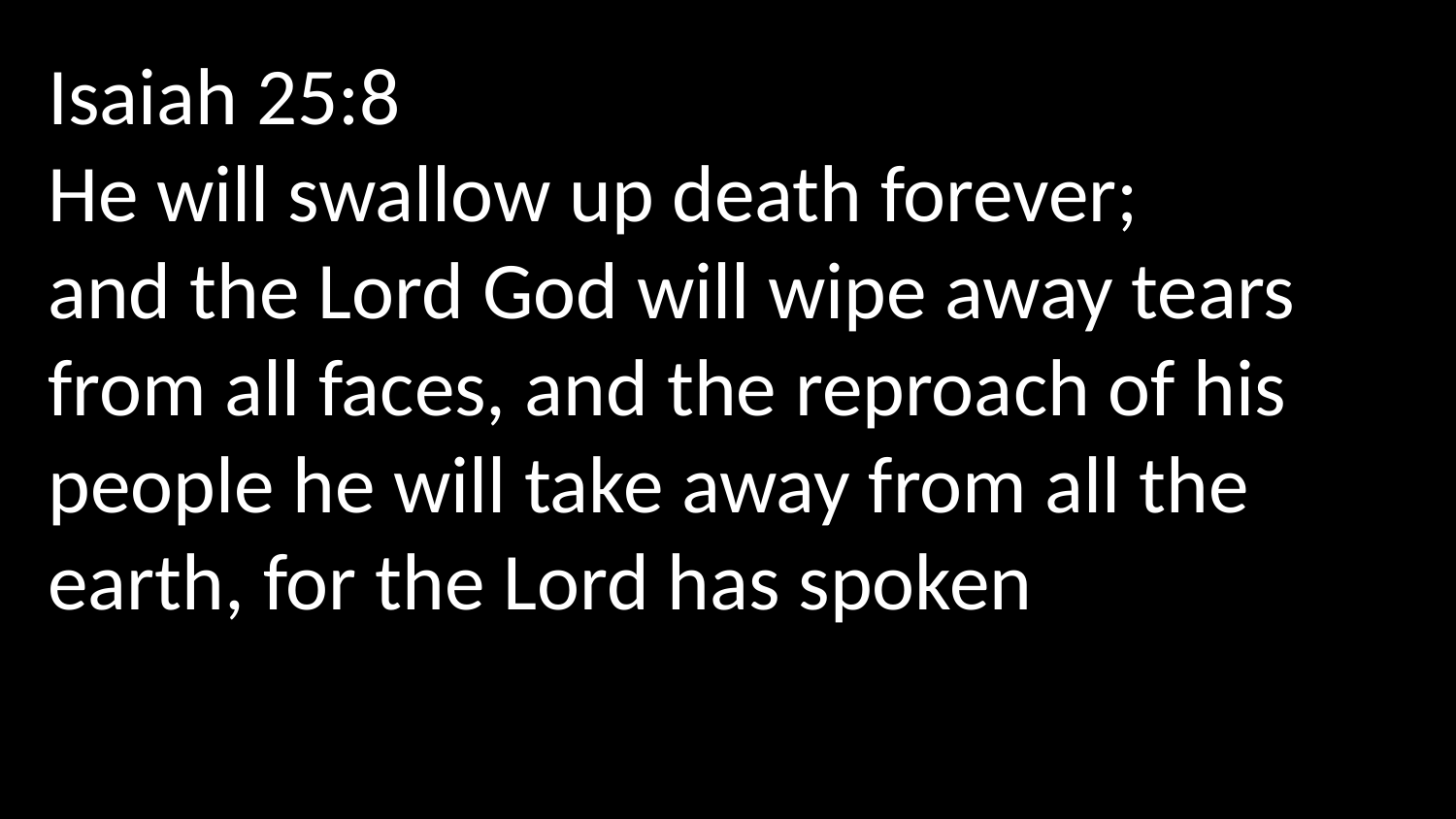

Isaiah 25:8
He will swallow up death forever; and the Lord God will wipe away tears from all faces, and the reproach of his people he will take away from all the earth, for the Lord has spoken